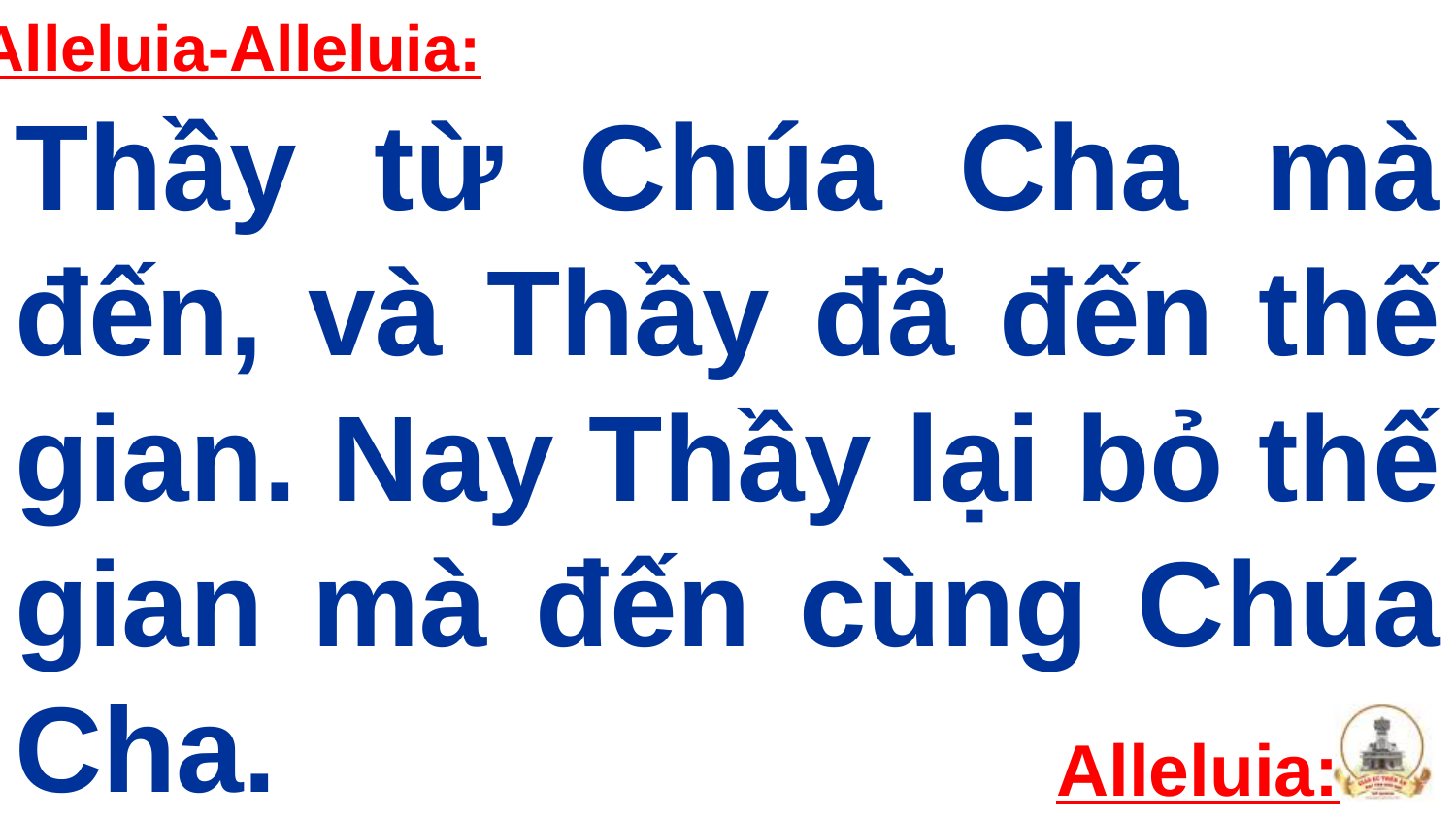

Alleluia-Alleluia:
Thầy từ Chúa Cha mà đến, và Thầy đã đến thế gian. Nay Thầy lại bỏ thế gian mà đến cùng Chúa Cha.
Alleluia: